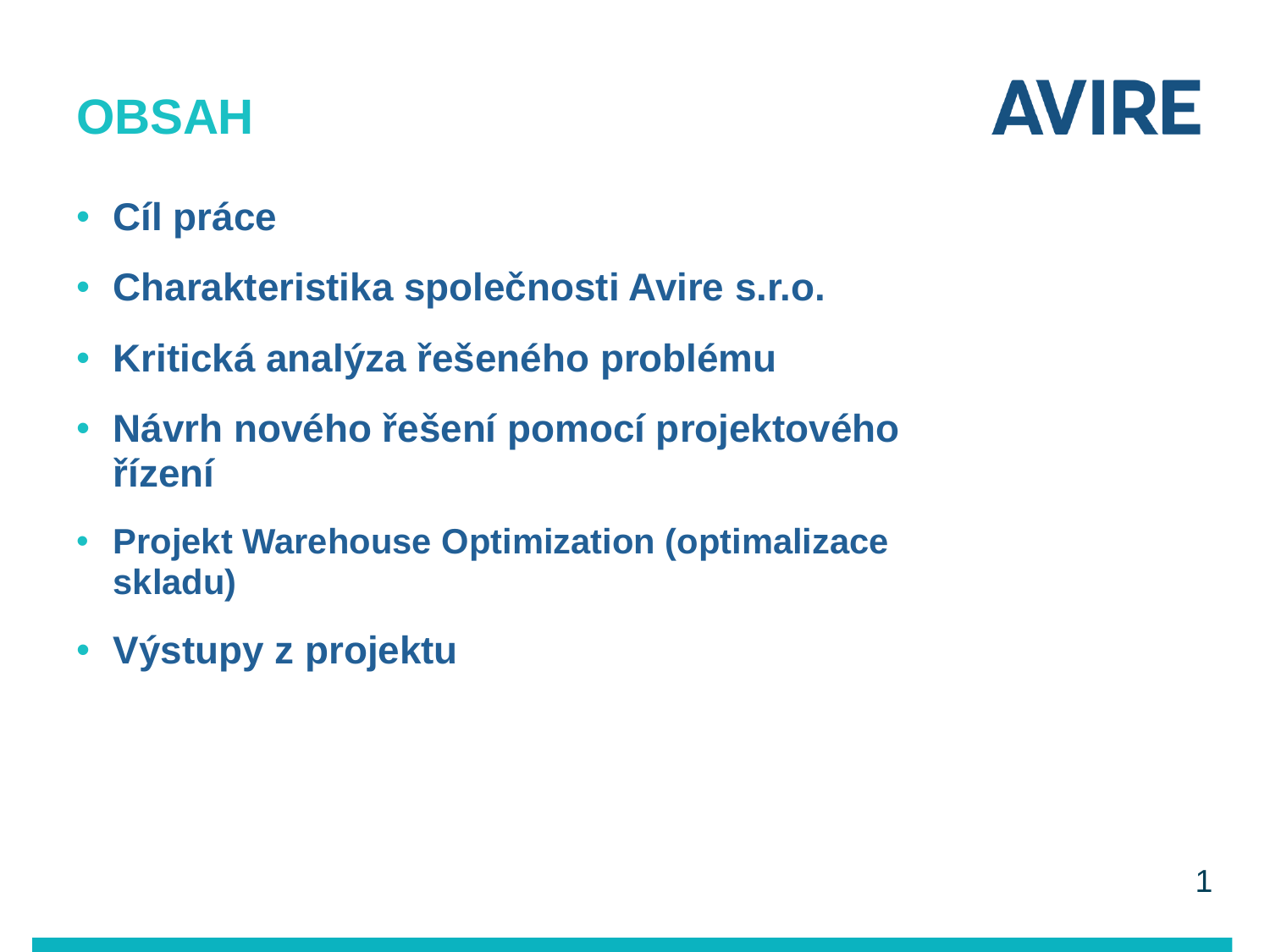

# Obsah
Cíl práce
Charakteristika společnosti Avire s.r.o.
Kritická analýza řešeného problému
Návrh nového řešení pomocí projektového řízení
Projekt Warehouse Optimization (optimalizace skladu)
Výstupy z projektu
1